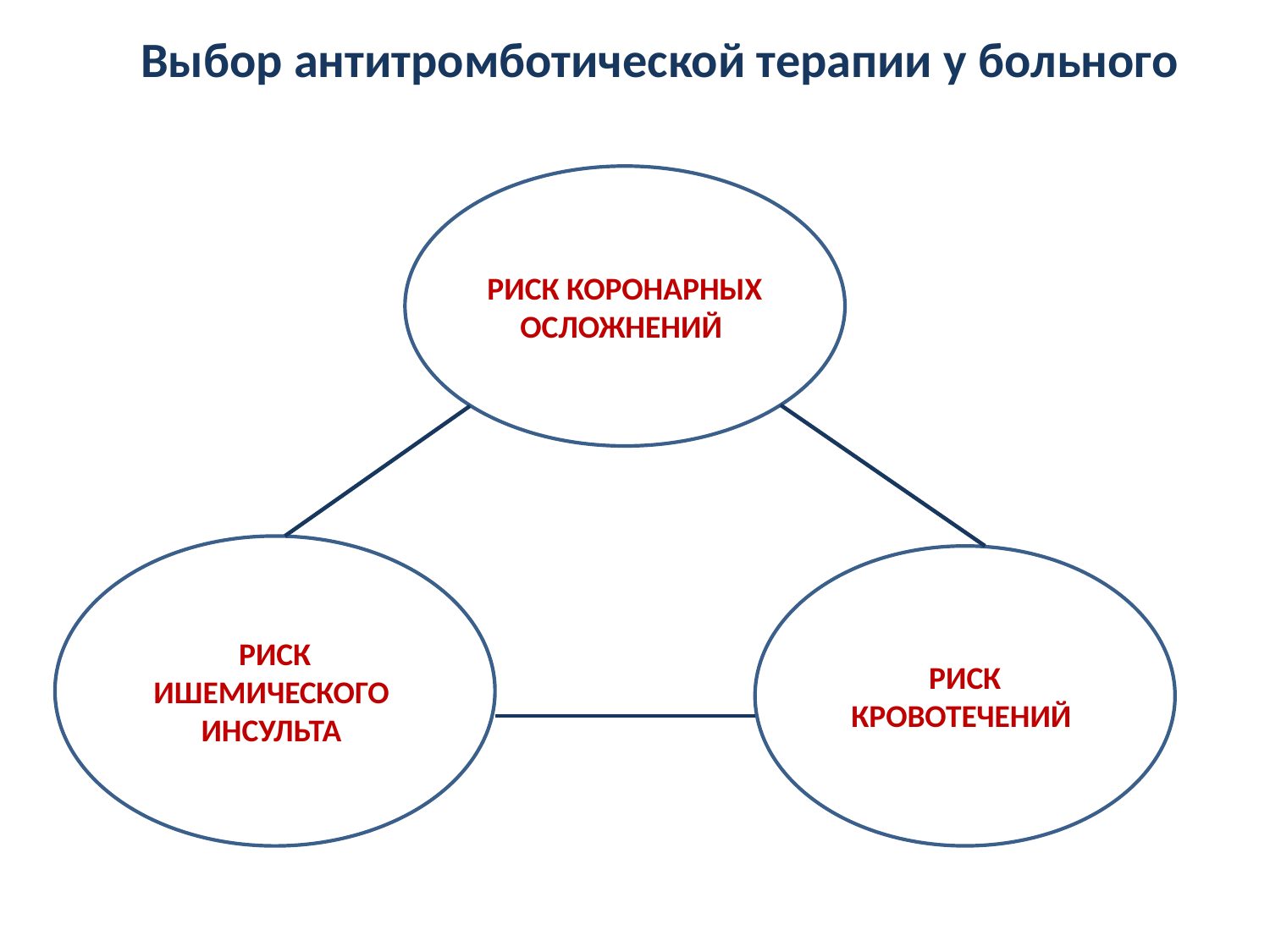

Выбор антитромботической терапии у больного
РИСК КОРОНАРНЫХ ОСЛОЖНЕНИЙ
РИСК
ИШЕМИЧЕСКОГО
ИНСУЛЬТА
РИСК КРОВОТЕЧЕНИЙ